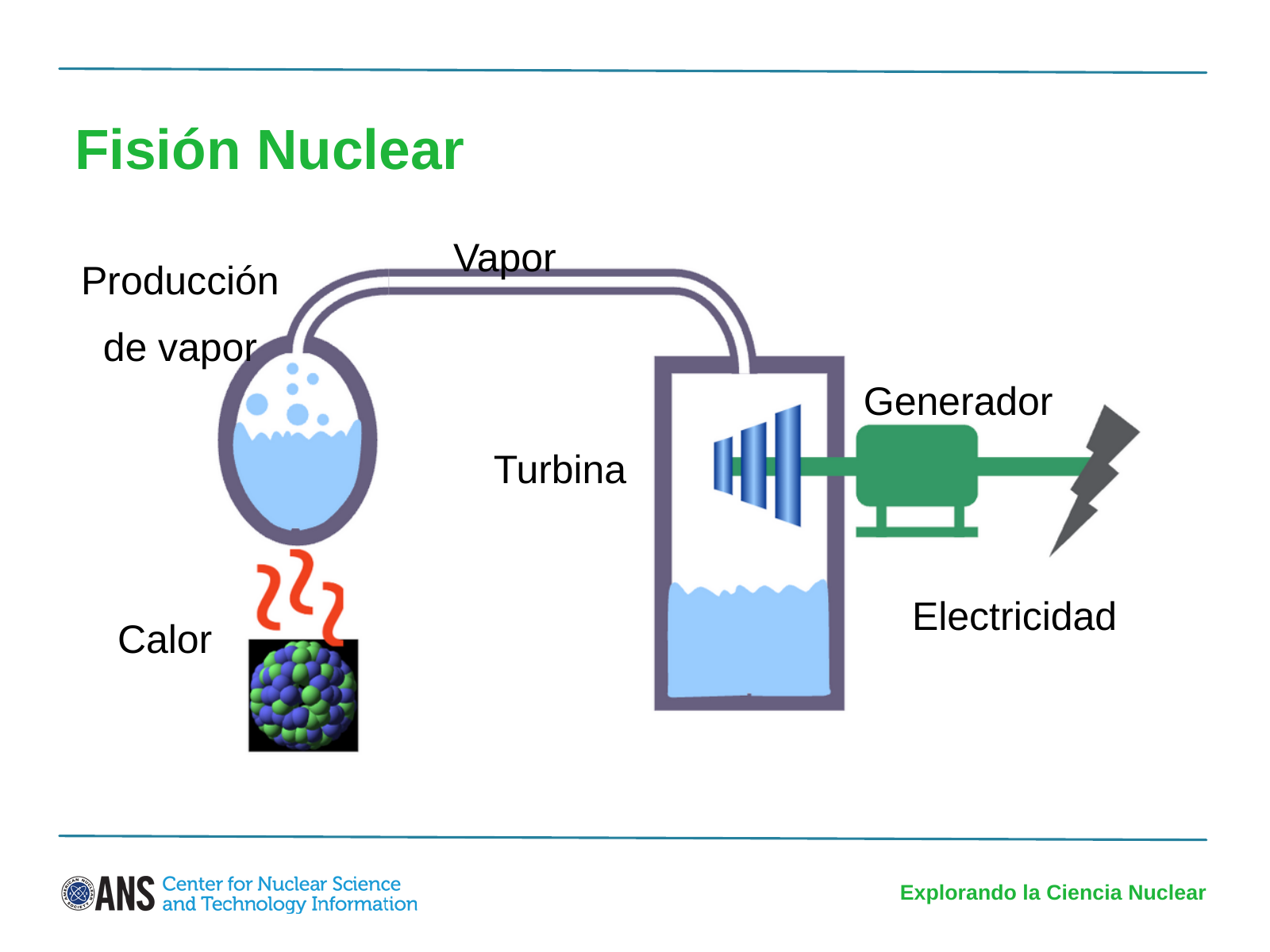

Fisión Nuclear
Vapor

Producción de vapor
Generador
Turbina
Electricidad
Calor
Explorando la Ciencia Nuclear